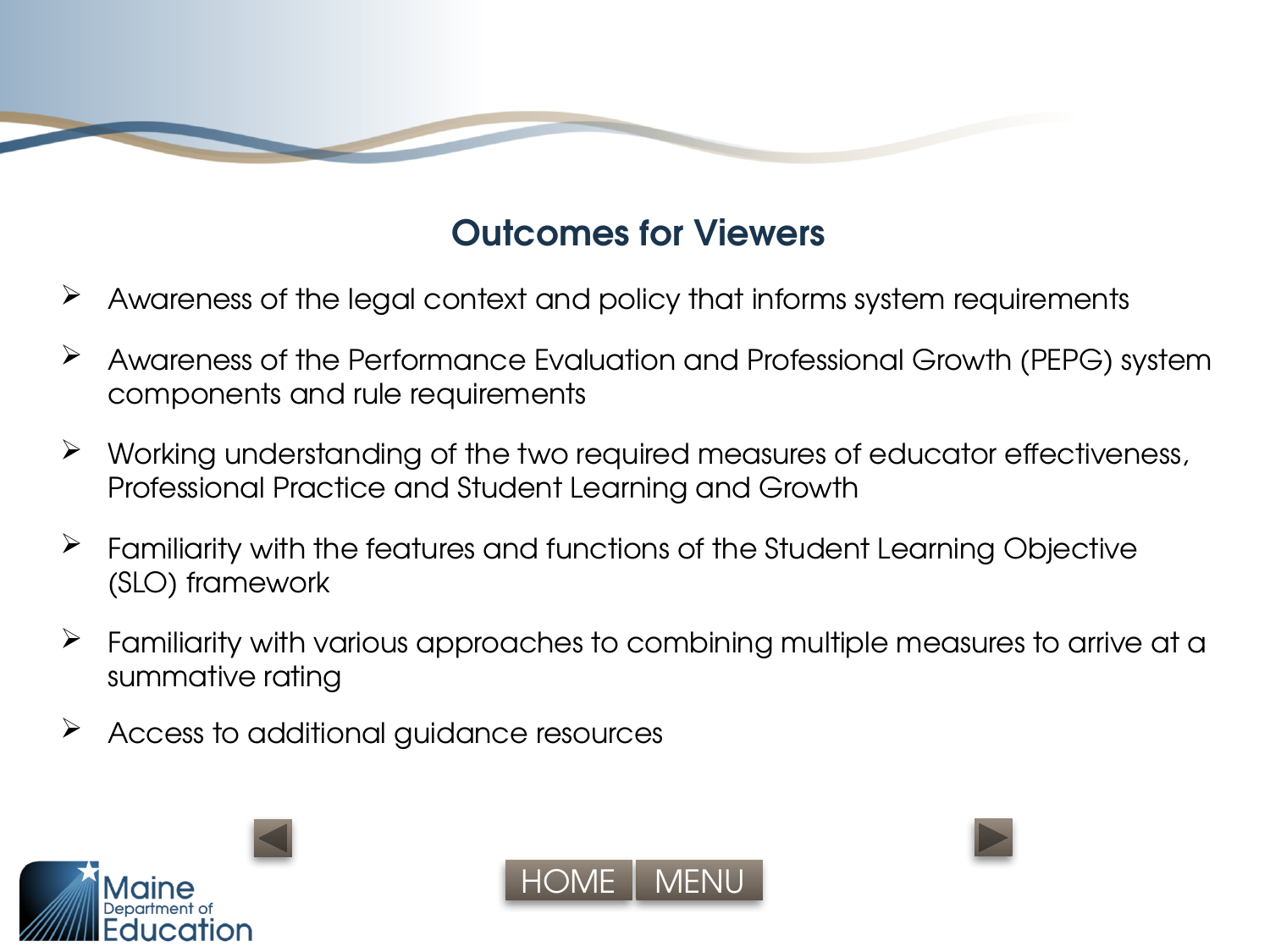

# Outcomes for Viewers
Awareness of the legal context and policy that informs system requirements
Awareness of the Performance Evaluation and Professional Growth (PEPG) system components and rule requirements
Working understanding of the two required measures of educator effectiveness, Professional Practice and Student Learning and Growth
Familiarity with the features and functions of the Student Learning Objective (SLO) framework
Familiarity with various approaches to combining multiple measures to arrive at a summative rating
Access to additional guidance resources